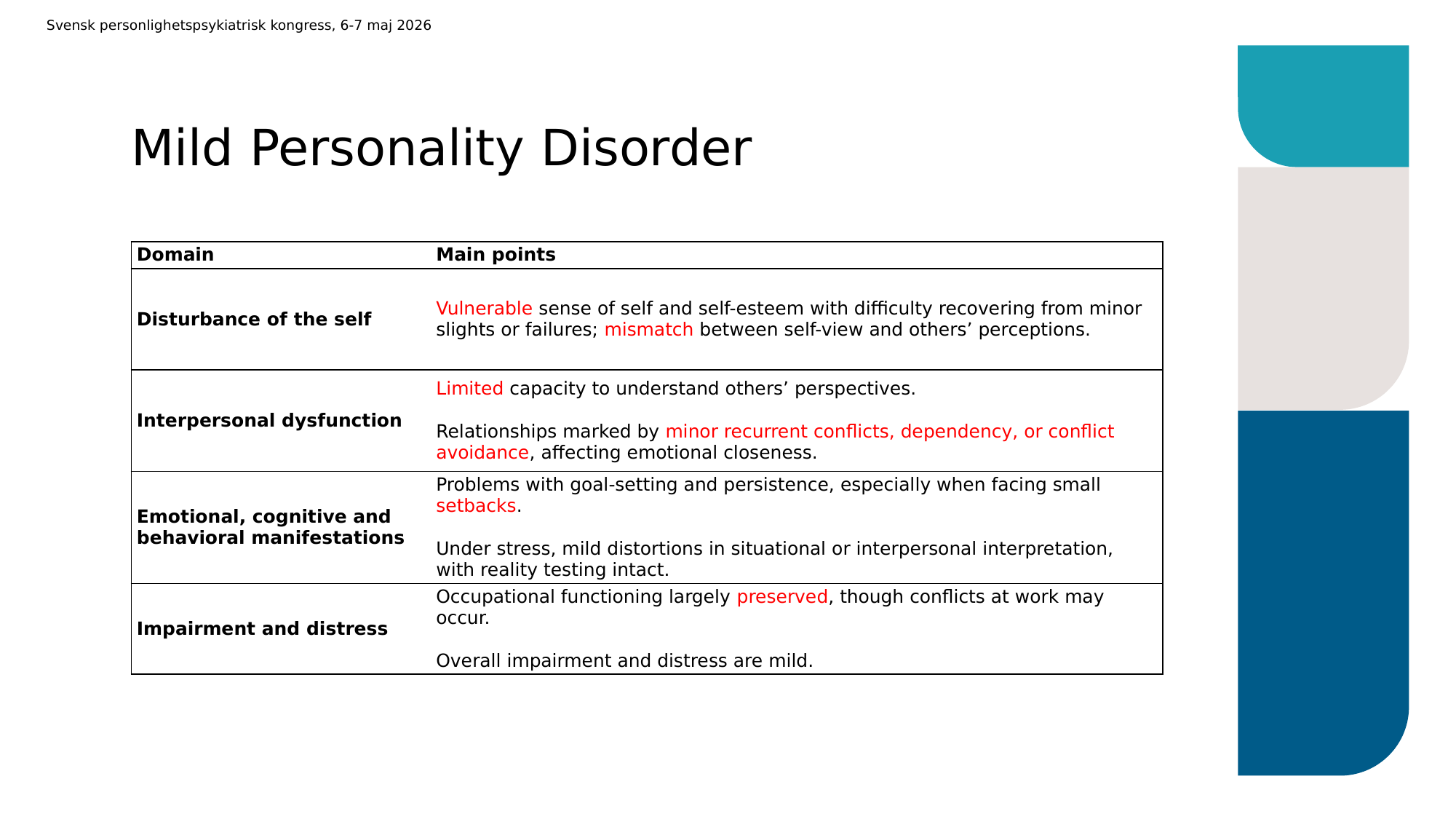

Svensk personlighetspsykiatrisk kongress, 6-7 maj 2026
# Mild Personality Disorder
| Domain | Main points |
| --- | --- |
| Disturbance of the self | Vulnerable sense of self and self-esteem with difficulty recovering from minor slights or failures; mismatch between self-view and others’ perceptions. |
| Interpersonal dysfunction | Limited capacity to understand others’ perspectives. Relationships marked by minor recurrent conflicts, dependency, or conflict avoidance, affecting emotional closeness. |
| Emotional, cognitive and behavioral manifestations | Problems with goal-setting and persistence, especially when facing small setbacks. Under stress, mild distortions in situational or interpersonal interpretation, with reality testing intact. |
| Impairment and distress | Occupational functioning largely preserved, though conflicts at work may occur. Overall impairment and distress are mild. |